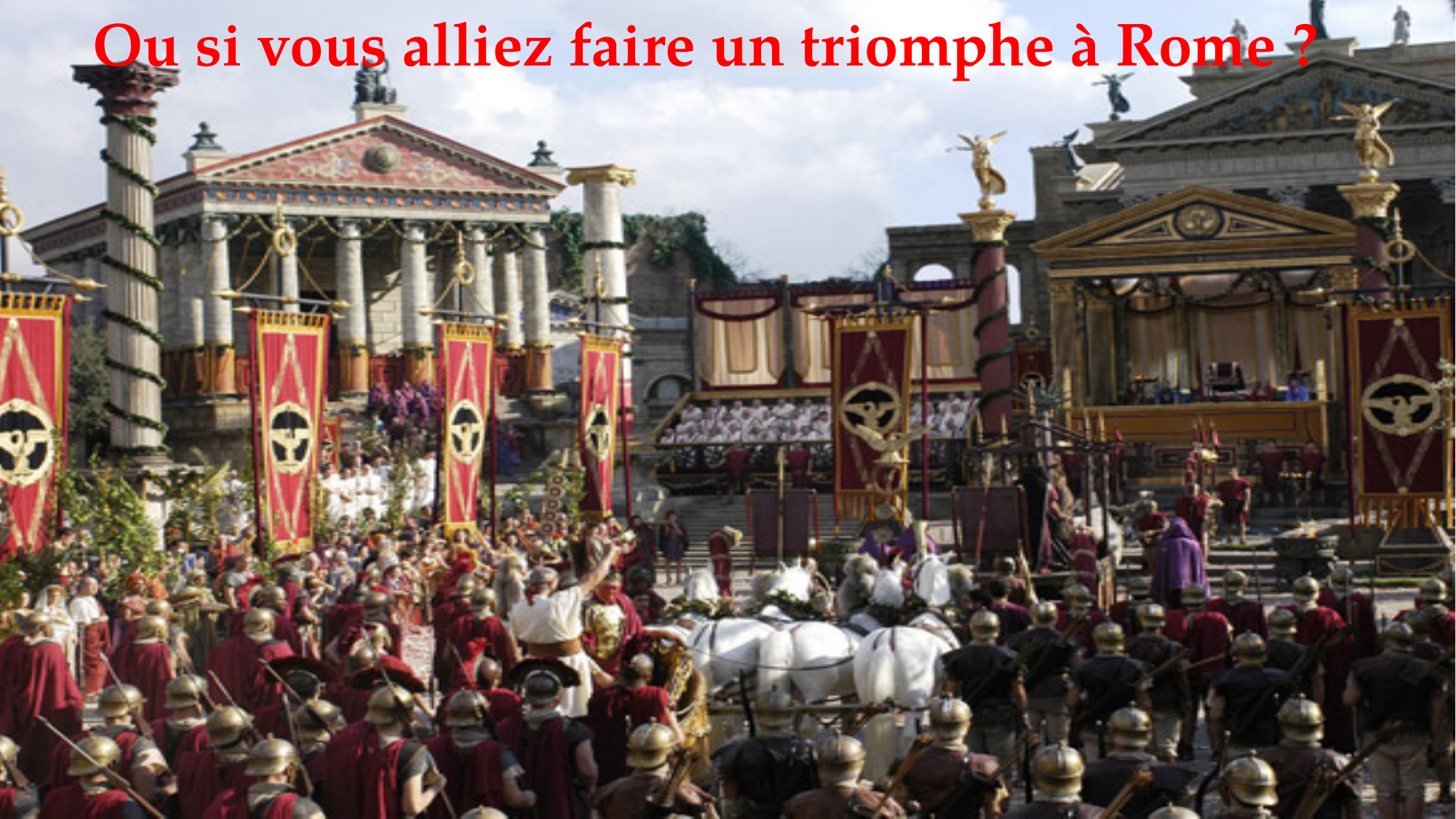

Ou si vous alliez faire un triomphe à Rome ?